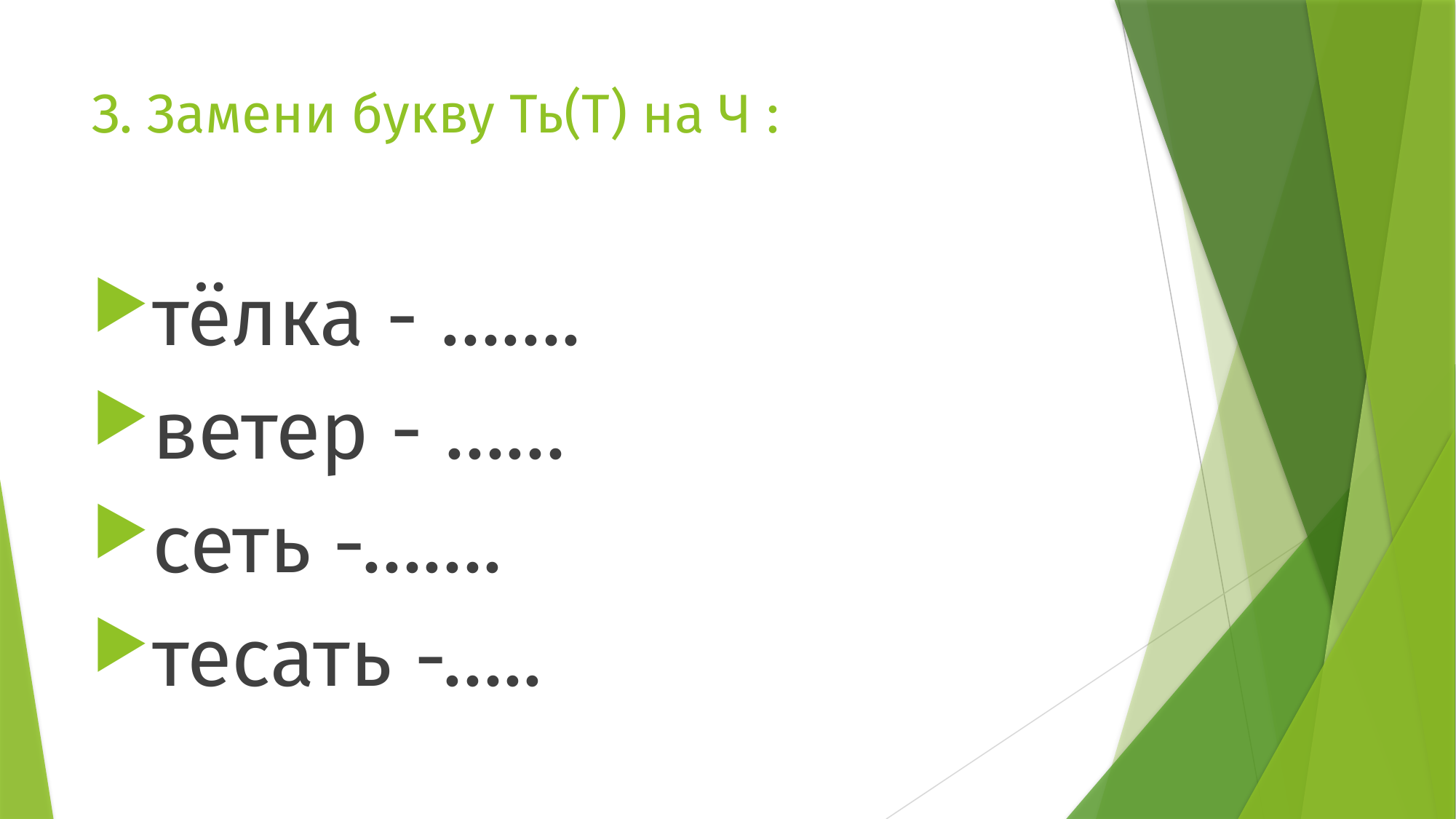

# З. Замени букву Ть(Т) на Ч :
тёлка - …….
ветер - ……
сеть -…….
тесать -…..